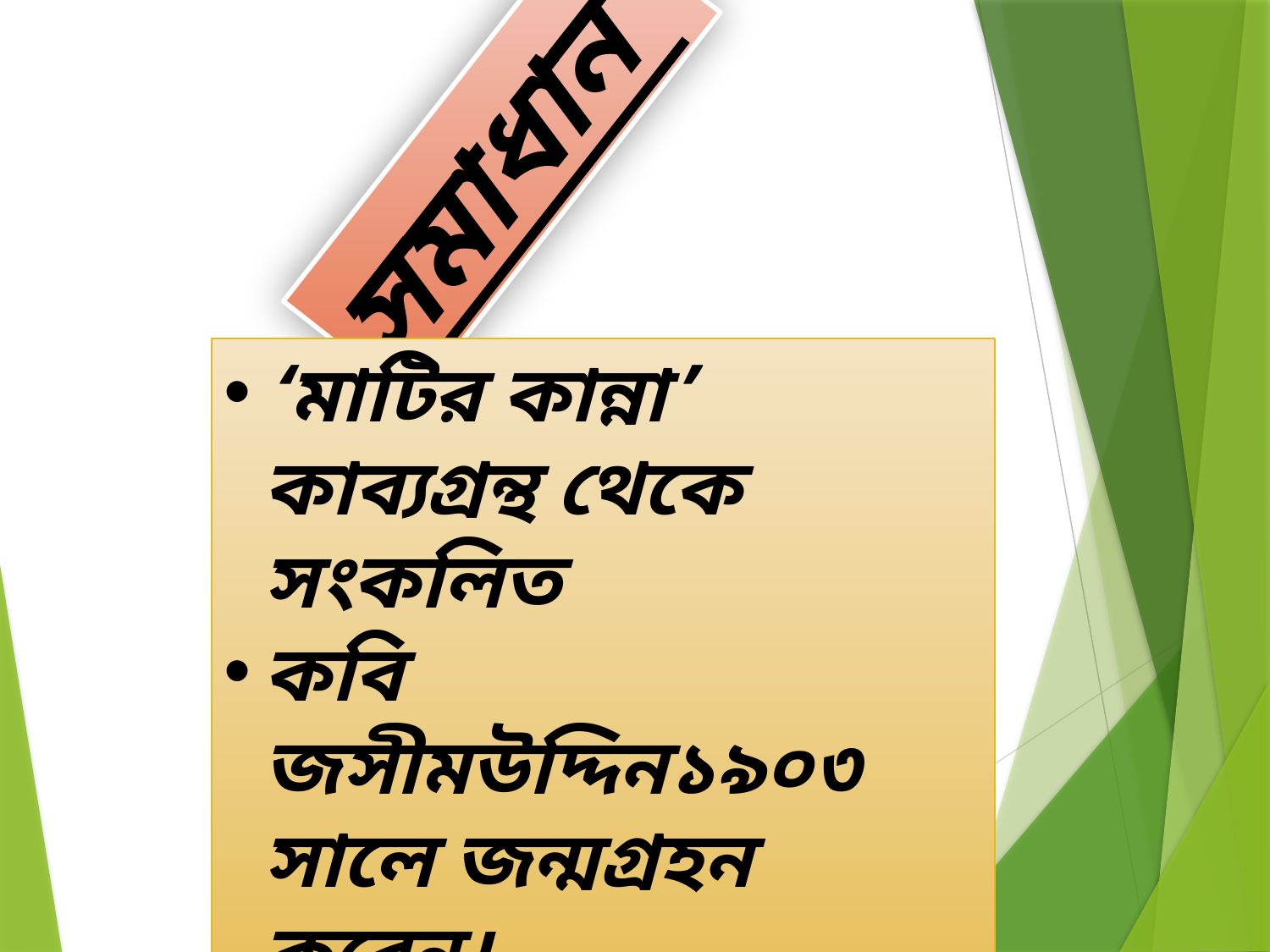

সমাধান
‘মাটির কান্না’ কাব্যগ্রন্থ থেকে সংকলিত
কবি জসীমউদ্দিন১৯০৩ সালে জন্মগ্রহন করেন।